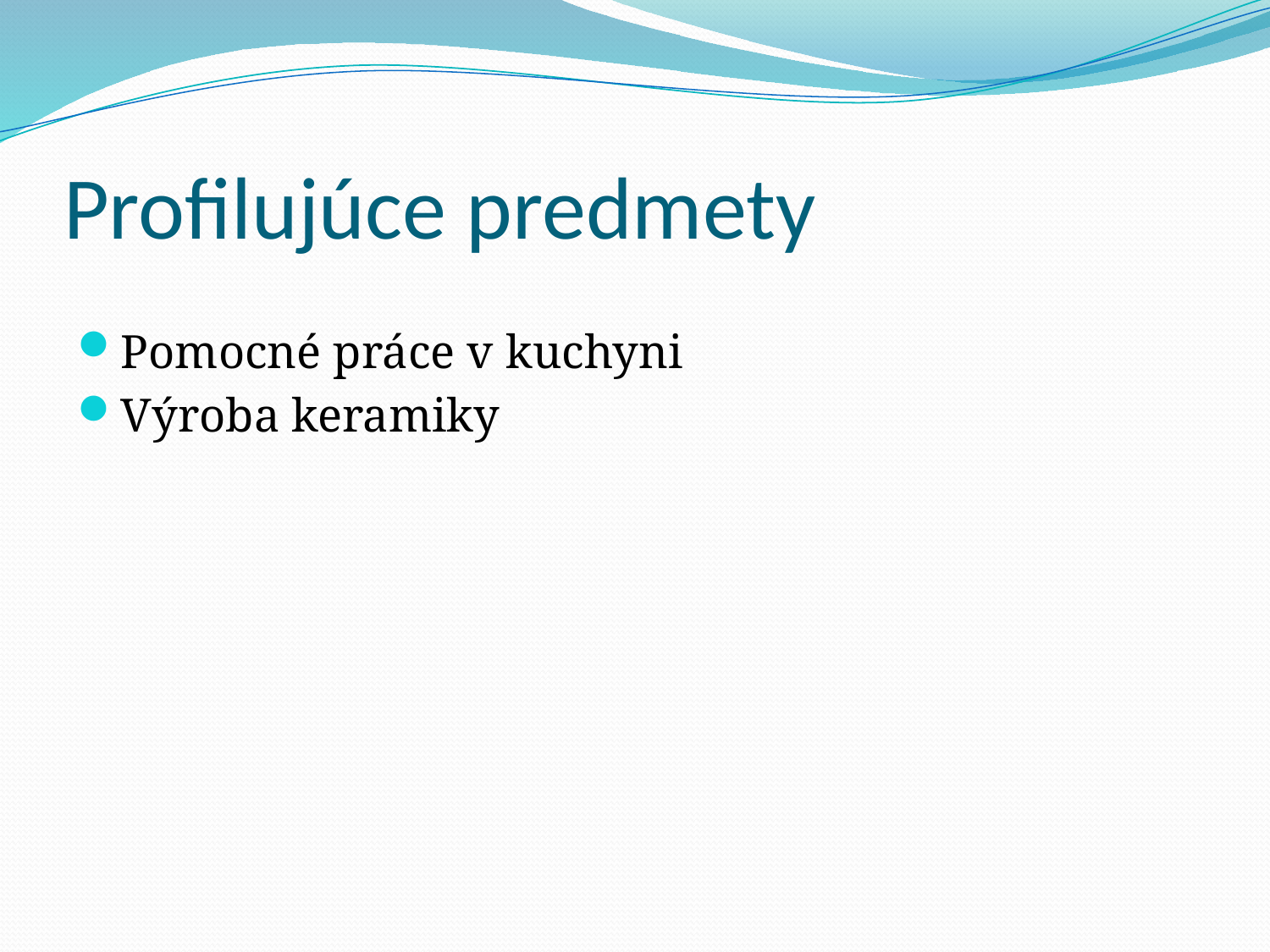

# Profilujúce predmety
Pomocné práce v kuchyni
Výroba keramiky